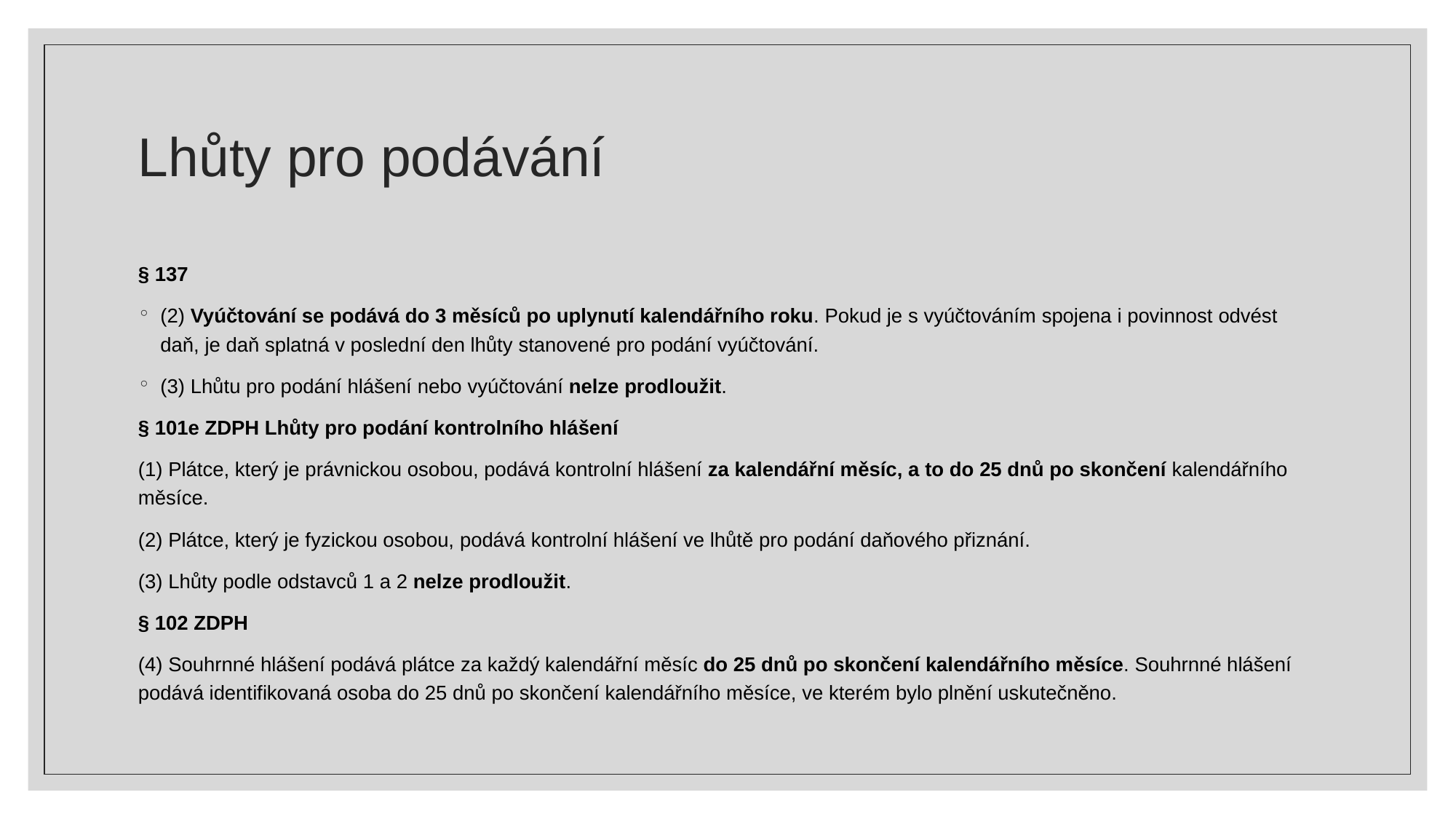

# Lhůty pro podávání
§ 137
(2) Vyúčtování se podává do 3 měsíců po uplynutí kalendářního roku. Pokud je s vyúčtováním spojena i povinnost odvést daň, je daň splatná v poslední den lhůty stanovené pro podání vyúčtování.
(3) Lhůtu pro podání hlášení nebo vyúčtování nelze prodloužit.
§ 101e ZDPH Lhůty pro podání kontrolního hlášení
(1) Plátce, který je právnickou osobou, podává kontrolní hlášení za kalendářní měsíc, a to do 25 dnů po skončení kalendářního měsíce.
(2) Plátce, který je fyzickou osobou, podává kontrolní hlášení ve lhůtě pro podání daňového přiznání.
(3) Lhůty podle odstavců 1 a 2 nelze prodloužit.
§ 102 ZDPH
(4) Souhrnné hlášení podává plátce za každý kalendářní měsíc do 25 dnů po skončení kalendářního měsíce. Souhrnné hlášení podává identifikovaná osoba do 25 dnů po skončení kalendářního měsíce, ve kterém bylo plnění uskutečněno.